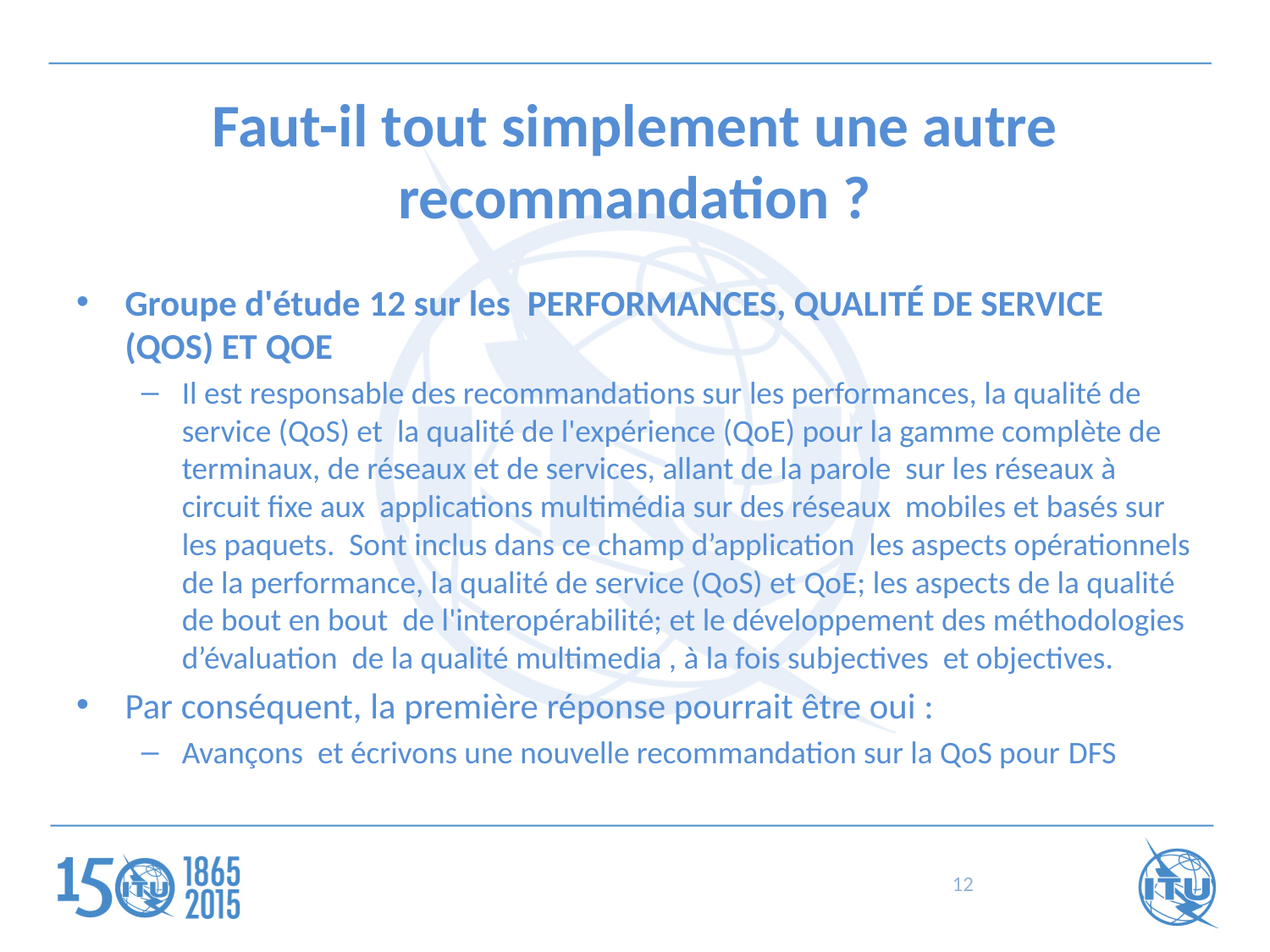

# Faut-il tout simplement une autre recommandation ?
Groupe d'étude 12 sur les  PERFORMANCES, Qualité de service (QOS) ET QOE
Il est responsable des recommandations sur les performances, la qualité de service (QoS) et  la qualité de l'expérience (QoE) pour la gamme complète de terminaux, de réseaux et de services, allant de la parole  sur les réseaux à circuit fixe aux  applications multimédia sur des réseaux  mobiles et basés sur les paquets.  Sont inclus dans ce champ d’application  les aspects opérationnels de la performance, la qualité de service (QoS) et QoE; les aspects de la qualité de bout en bout  de l'interopérabilité; et le développement des méthodologies d’évaluation  de la qualité multimedia , à la fois subjectives  et objectives.
Par conséquent, la première réponse pourrait être oui :
Avançons  et écrivons une nouvelle recommandation sur la QoS pour DFS

12